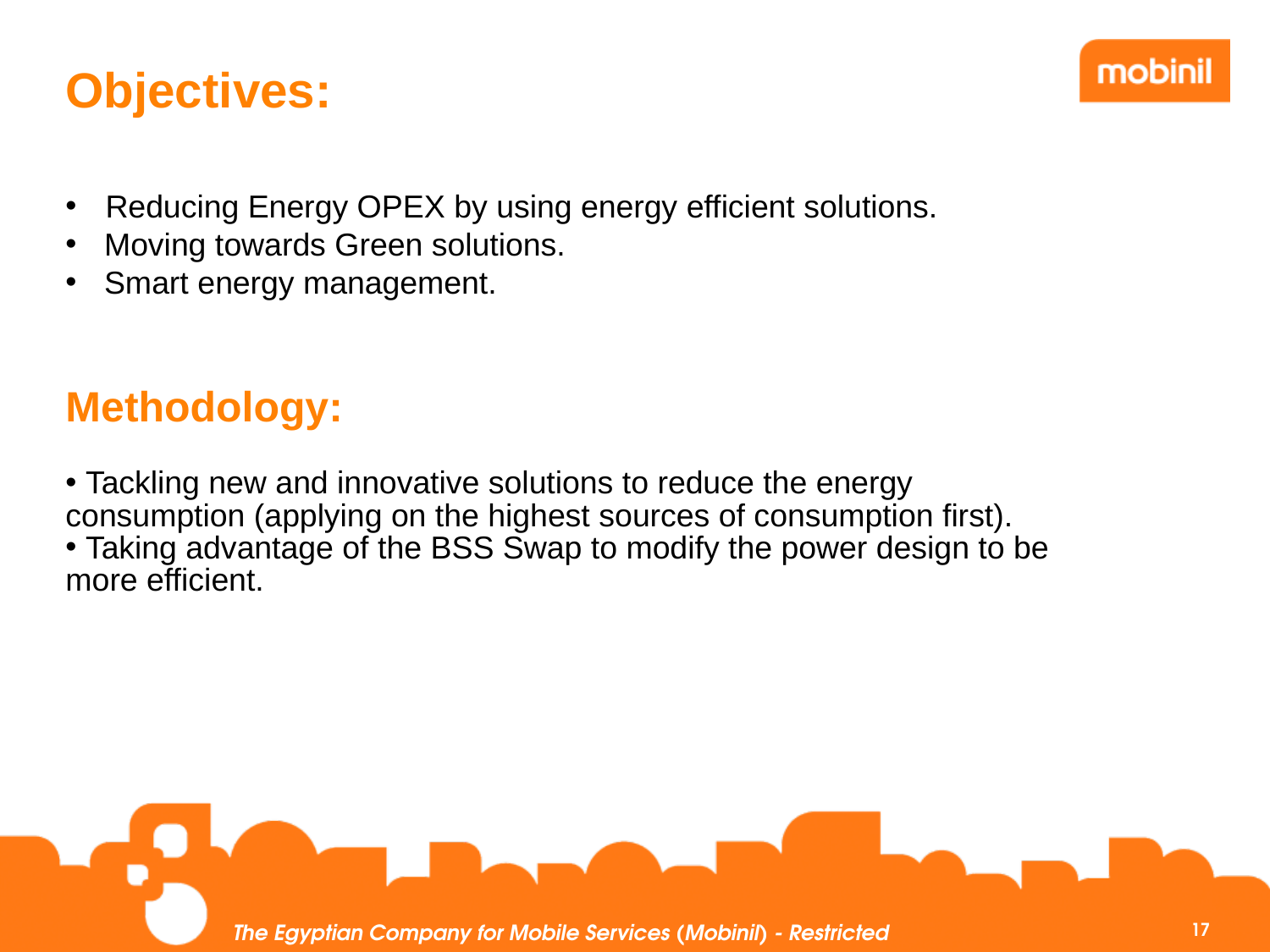

Objectives:
 Reducing Energy OPEX by using energy efficient solutions.
 Moving towards Green solutions.
 Smart energy management.

Methodology:
 Tackling new and innovative solutions to reduce the energy consumption (applying on the highest sources of consumption first).
 Taking advantage of the BSS Swap to modify the power design to be more efficient.